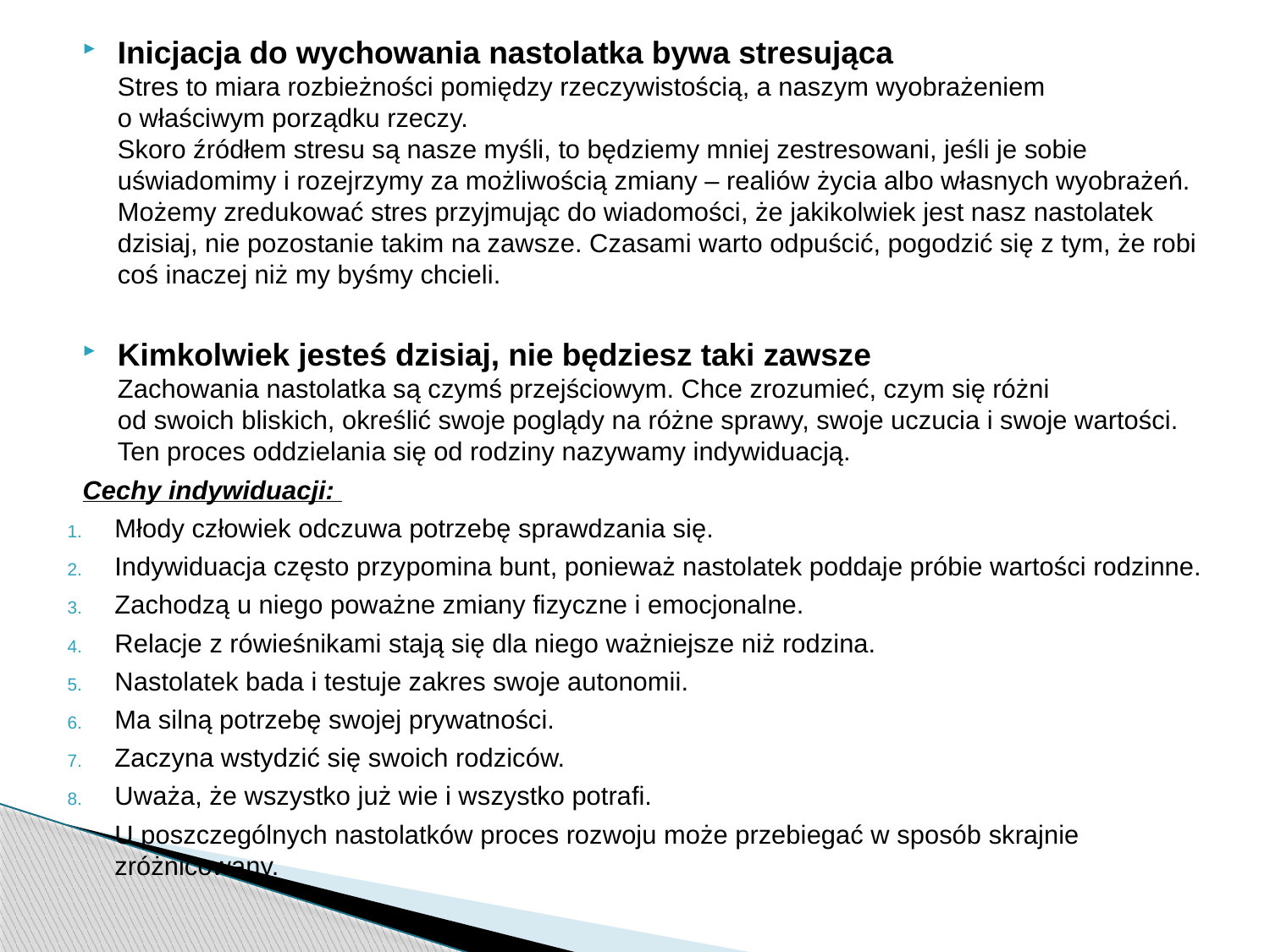

Inicjacja do wychowania nastolatka bywa stresująca
Stres to miara rozbieżności pomiędzy rzeczywistością, a naszym wyobrażeniem
o właściwym porządku rzeczy.
Skoro źródłem stresu są nasze myśli, to będziemy mniej zestresowani, jeśli je sobie uświadomimy i rozejrzymy za możliwością zmiany – realiów życia albo własnych wyobrażeń. Możemy zredukować stres przyjmując do wiadomości, że jakikolwiek jest nasz nastolatek dzisiaj, nie pozostanie takim na zawsze. Czasami warto odpuścić, pogodzić się z tym, że robi coś inaczej niż my byśmy chcieli.

Kimkolwiek jesteś dzisiaj, nie będziesz taki zawsze
Zachowania nastolatka są czymś przejściowym. Chce zrozumieć, czym się różni
od swoich bliskich, określić swoje poglądy na różne sprawy, swoje uczucia i swoje wartości. Ten proces oddzielania się od rodziny nazywamy indywiduacją.
Cechy indywiduacji:
Młody człowiek odczuwa potrzebę sprawdzania się.
Indywiduacja często przypomina bunt, ponieważ nastolatek poddaje próbie wartości rodzinne.
Zachodzą u niego poważne zmiany fizyczne i emocjonalne.
Relacje z rówieśnikami stają się dla niego ważniejsze niż rodzina.
Nastolatek bada i testuje zakres swoje autonomii.
Ma silną potrzebę swojej prywatności.
Zaczyna wstydzić się swoich rodziców.
Uważa, że wszystko już wie i wszystko potrafi.
	U poszczególnych nastolatków proces rozwoju może przebiegać w sposób skrajnie zróżnicowany.